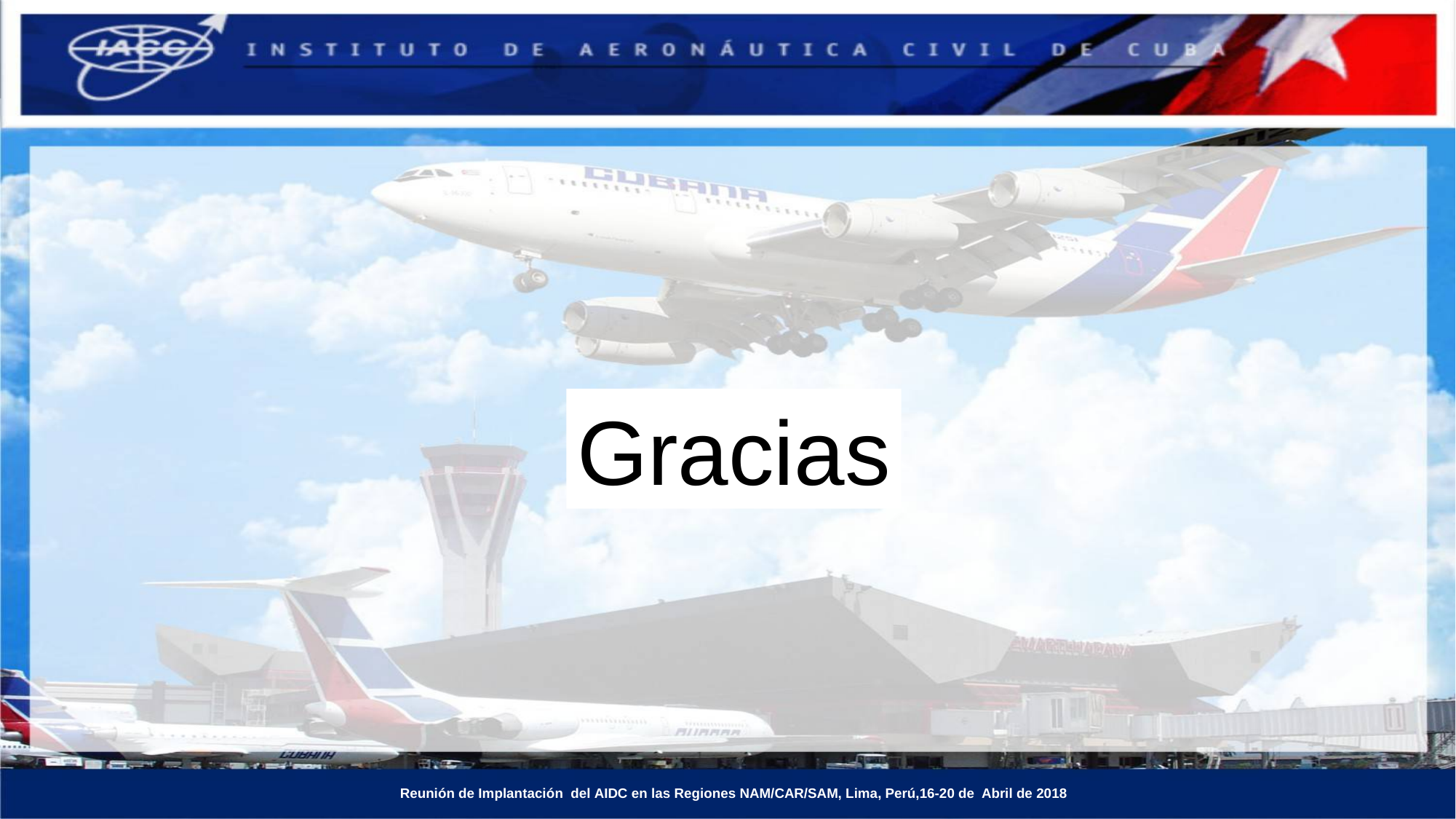

Gracias
 Reunión de Implantación  del AIDC en las Regiones NAM/CAR/SAM, Lima, Perú,16-20 de  Abril de 2018